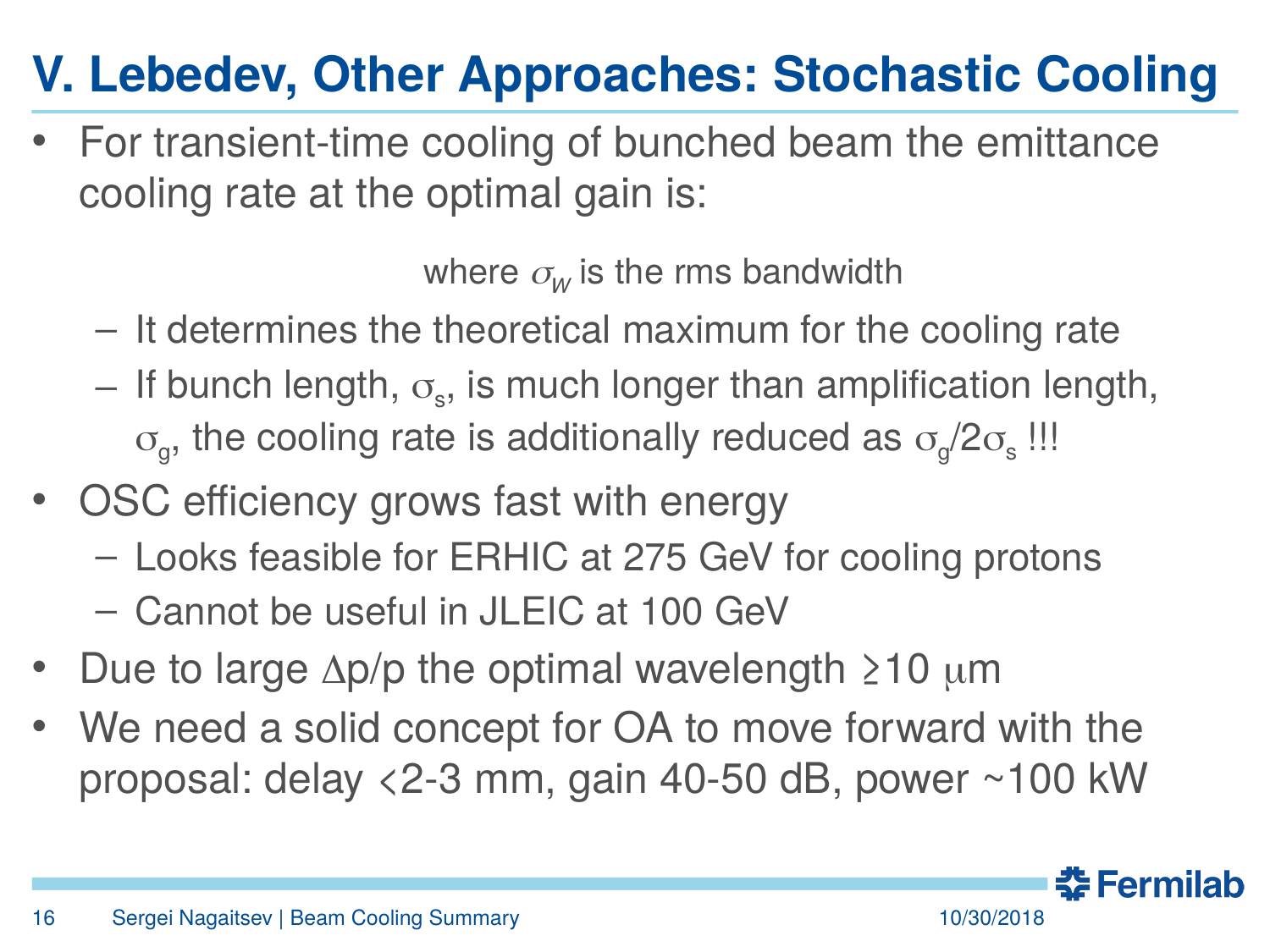

V. Lebedev, Other Approaches: Stochastic Cooling
For transient-time cooling of bunched beam the emittance cooling rate at the optimal gain is:
                         where σW is the rms bandwidth
It determines the theoretical maximum for the cooling rate
If bunch length, σs, is much longer than amplification length, σg, the cooling rate is additionally reduced as σg/2σs !!!
OSC efficiency grows fast with energy
Looks feasible for ERHIC at 275 GeV for cooling protons
Cannot be useful in JLEIC at 100 GeV
Due to large Δp/p the optimal wavelength ≥10 μm
We need a solid concept for OA to move forward with the proposal: delay <2-3 mm, gain 40-50 dB, power ~100 kW

16
Sergei Nagaitsev | Beam Cooling Summary
10/30/2018